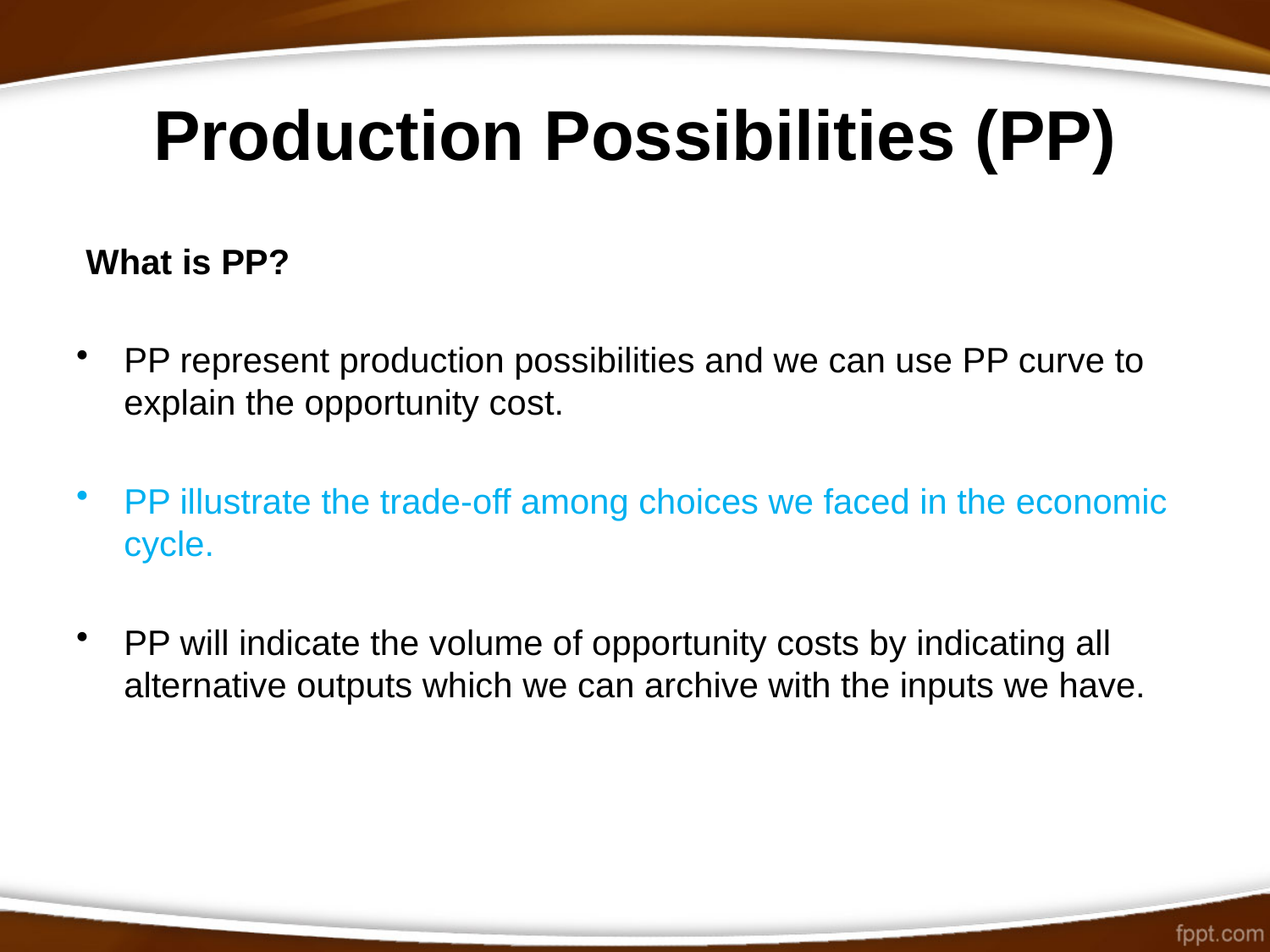

# Production Possibilities (PP)
What is PP?

PP represent production possibilities and we can use PP curve to explain the opportunity cost.

PP illustrate the trade-off among choices we faced in the economic cycle.

PP will indicate the volume of opportunity costs by indicating all alternative outputs which we can archive with the inputs we have.